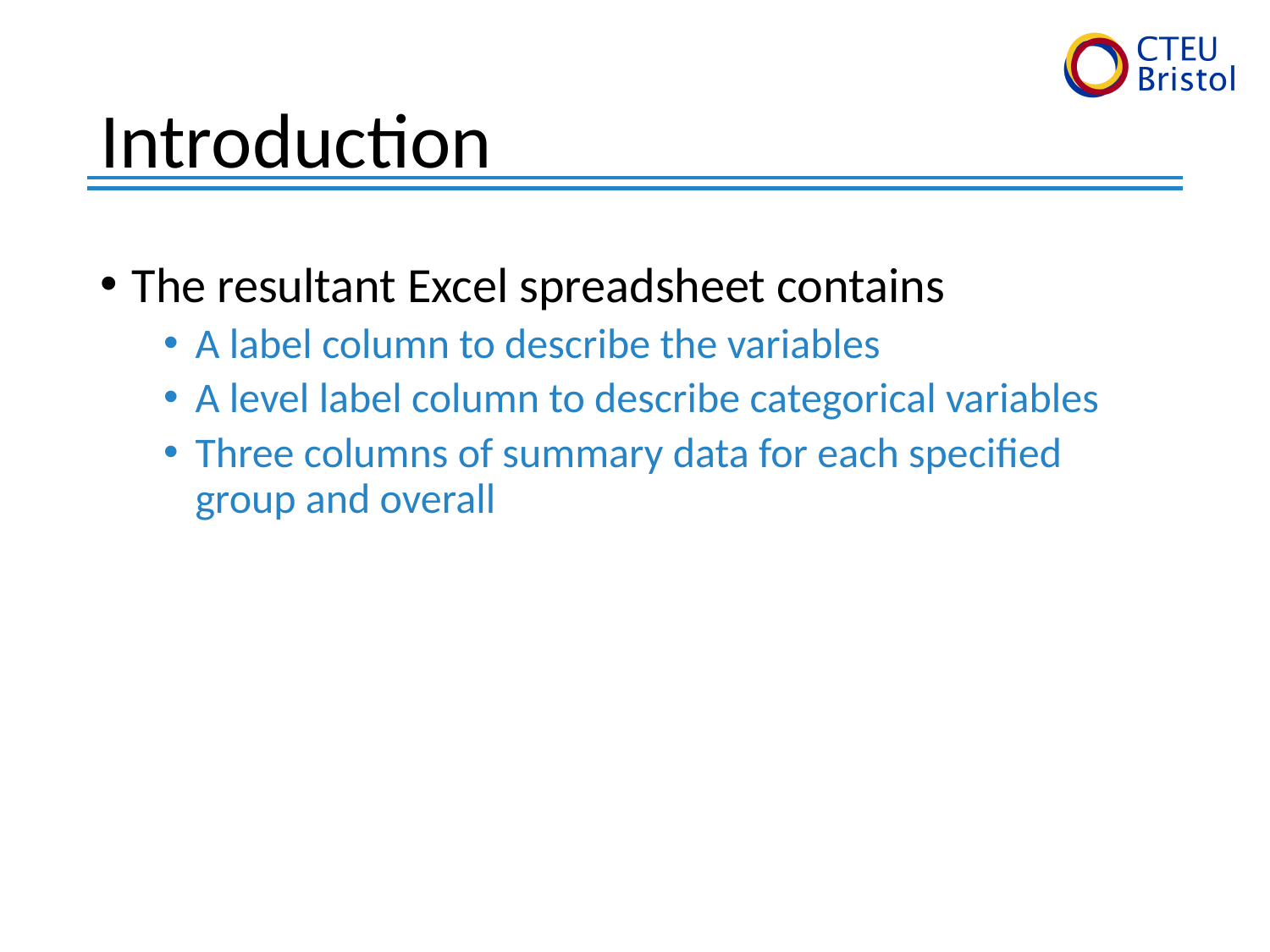

# Introduction
The resultant Excel spreadsheet contains
A label column to describe the variables
A level label column to describe categorical variables
Three columns of summary data for each specified group and overall